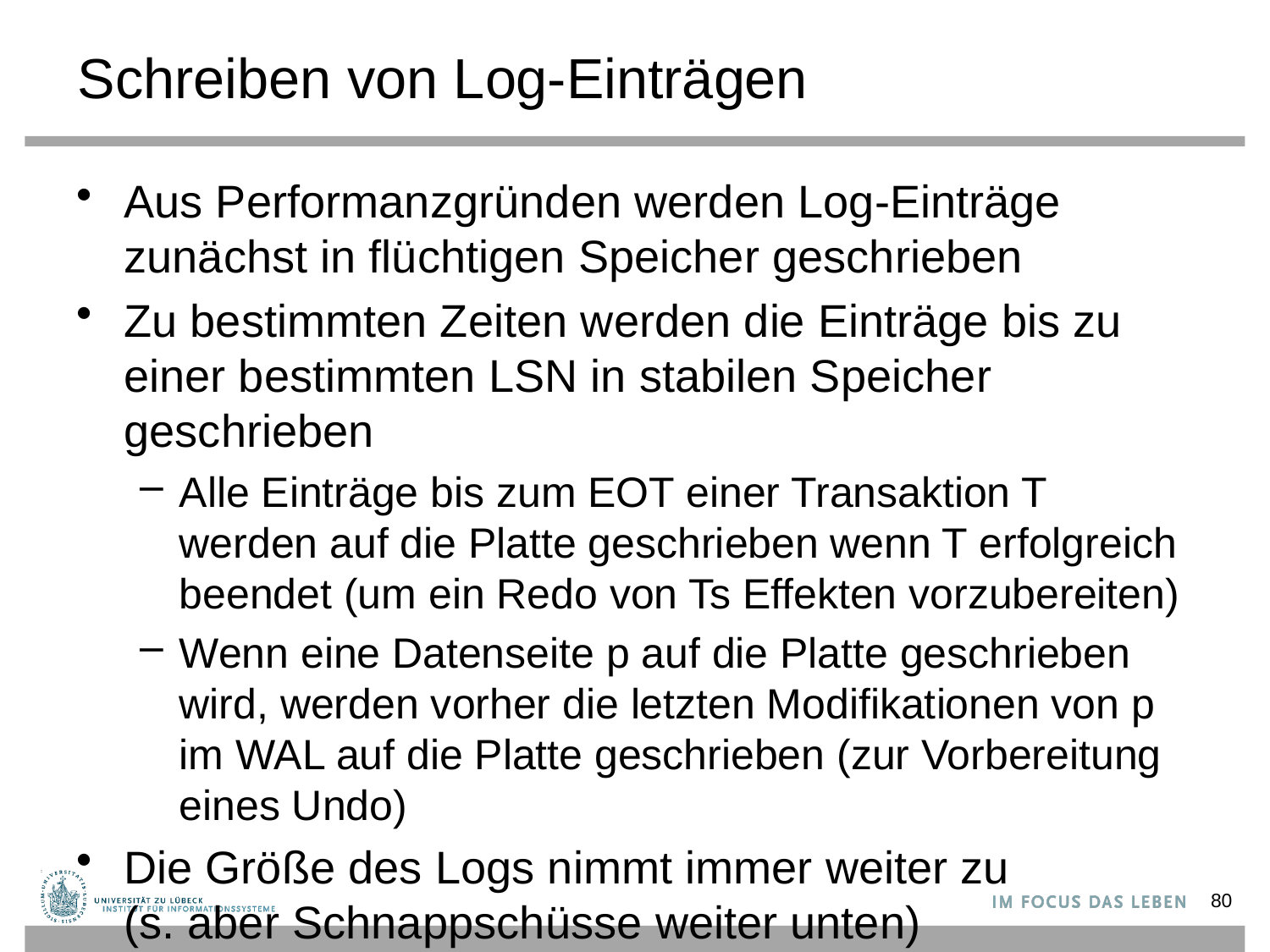

# Schreiben von Log-Einträgen
Aus Performanzgründen werden Log-Einträge zunächst in flüchtigen Speicher geschrieben
Zu bestimmten Zeiten werden die Einträge bis zu einer bestimmten LSN in stabilen Speicher geschrieben
Alle Einträge bis zum EOT einer Transaktion T werden auf die Platte geschrieben wenn T erfolgreich beendet (um ein Redo von Ts Effekten vorzubereiten)
Wenn eine Datenseite p auf die Platte geschrieben wird, werden vorher die letzten Modifikationen von p im WAL auf die Platte geschrieben (zur Vorbereitung eines Undo)
Die Größe des Logs nimmt immer weiter zu
(s. aber Schnappschüsse weiter unten)
80